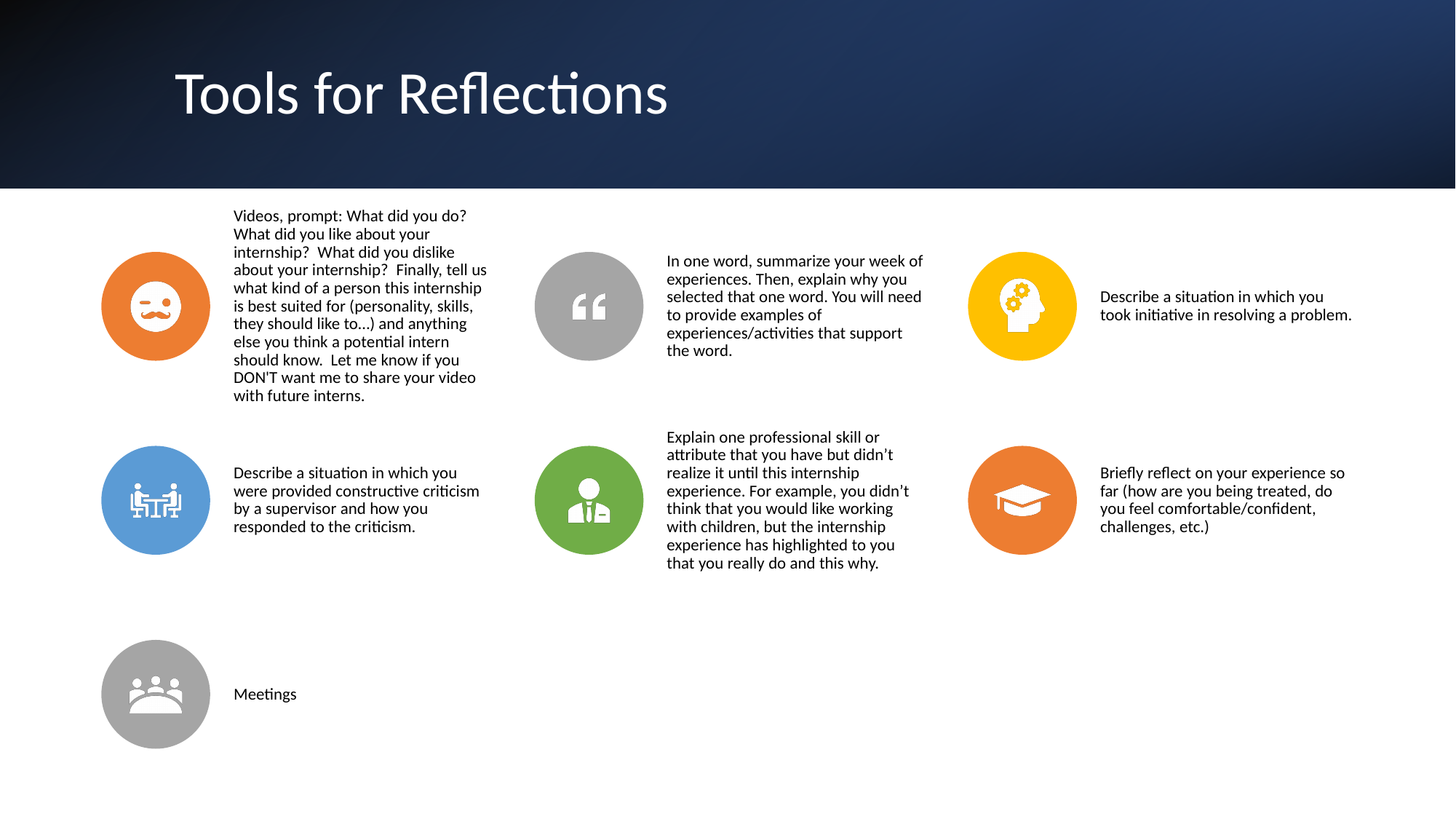

# Tools for Reflections
Videos, prompt: What did you do? What did you like about your internship?  What did you dislike about your internship?  Finally, tell us what kind of a person this internship is best suited for (personality, skills, they should like to…) and anything else you think a potential intern should know.  Let me know if you DON'T want me to share your video with future interns.
In one word, summarize your week of experiences. Then, explain why you selected that one word. You will need to provide examples of experiences/activities that support the word.
Describe a situation in which you took initiative in resolving a problem.
Describe a situation in which you were provided constructive criticism by a supervisor and how you responded to the criticism.
Explain one professional skill or attribute that you have but didn’t realize it until this internship experience. For example, you didn’t think that you would like working with children, but the internship experience has highlighted to you that you really do and this why.
Briefly reflect on your experience so far (how are you being treated, do you feel comfortable/confident, challenges, etc.)
Meetings